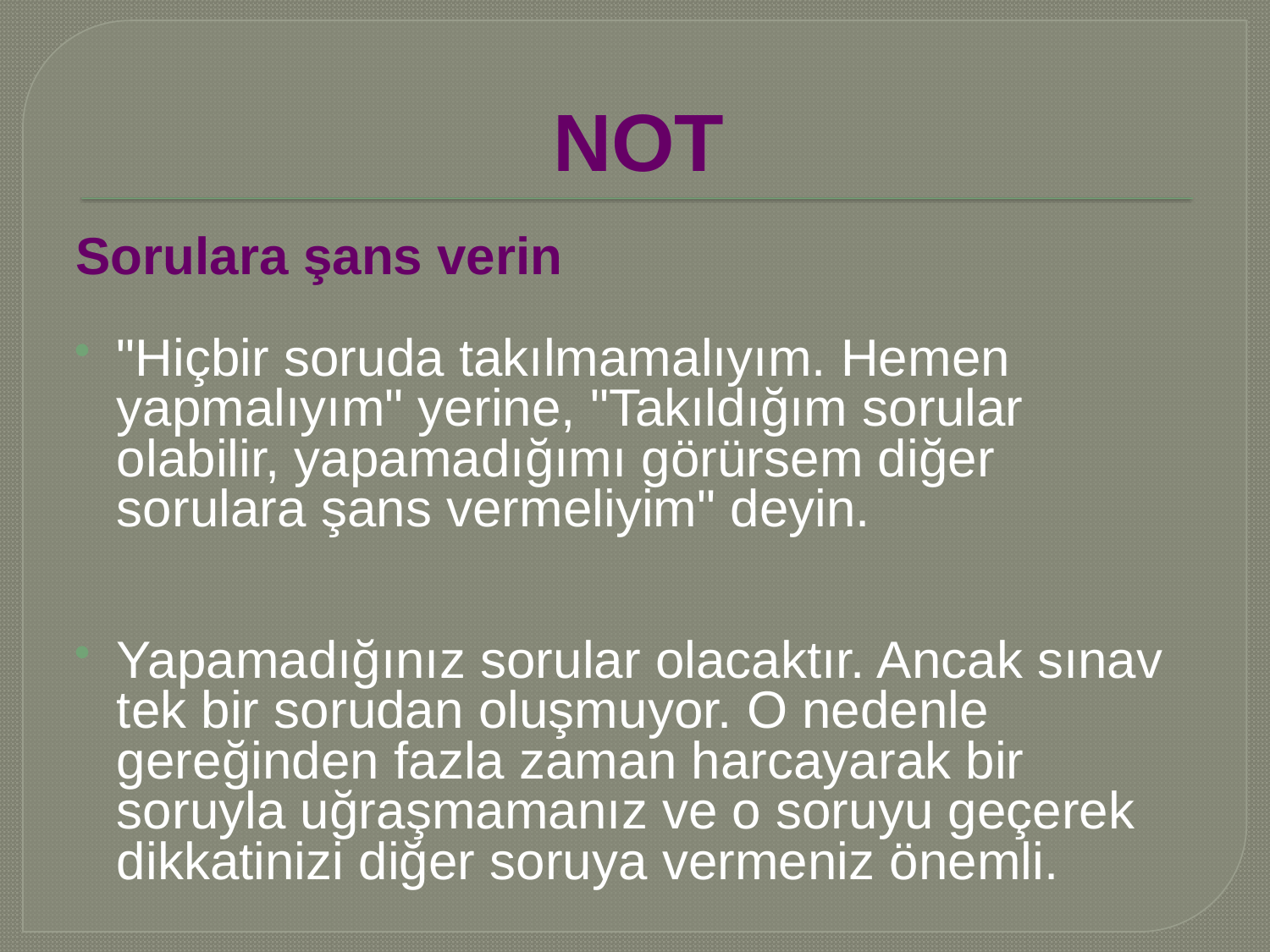

# NOT
Sorulara şans verin

"Hiçbir soruda takılmamalıyım. Hemen yapmalıyım" yerine, "Takıldığım sorular olabilir, yapamadığımı görürsem diğer sorulara şans vermeliyim" deyin.

Yapamadığınız sorular olacaktır. Ancak sınav tek bir sorudan oluşmuyor. O nedenle gereğinden fazla zaman harcayarak bir soruyla uğraşmamanız ve o soruyu geçerek dikkatinizi diğer soruya vermeniz önemli.